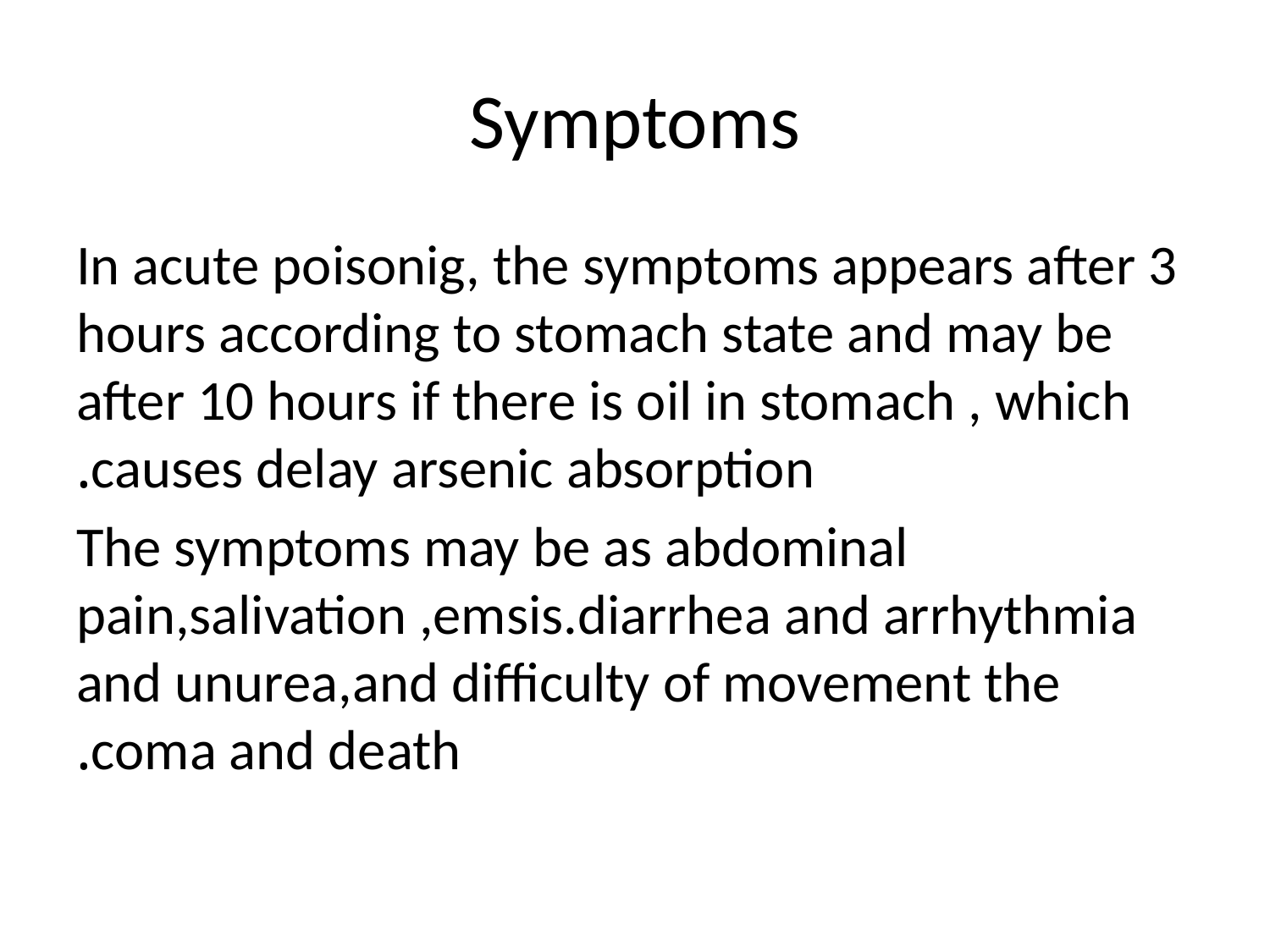

# Symptoms
In acute poisonig, the symptoms appears after 3 hours according to stomach state and may be after 10 hours if there is oil in stomach , which causes delay arsenic absorption.
The symptoms may be as abdominal pain,salivation ,emsis.diarrhea and arrhythmia and unurea,and difficulty of movement the coma and death.